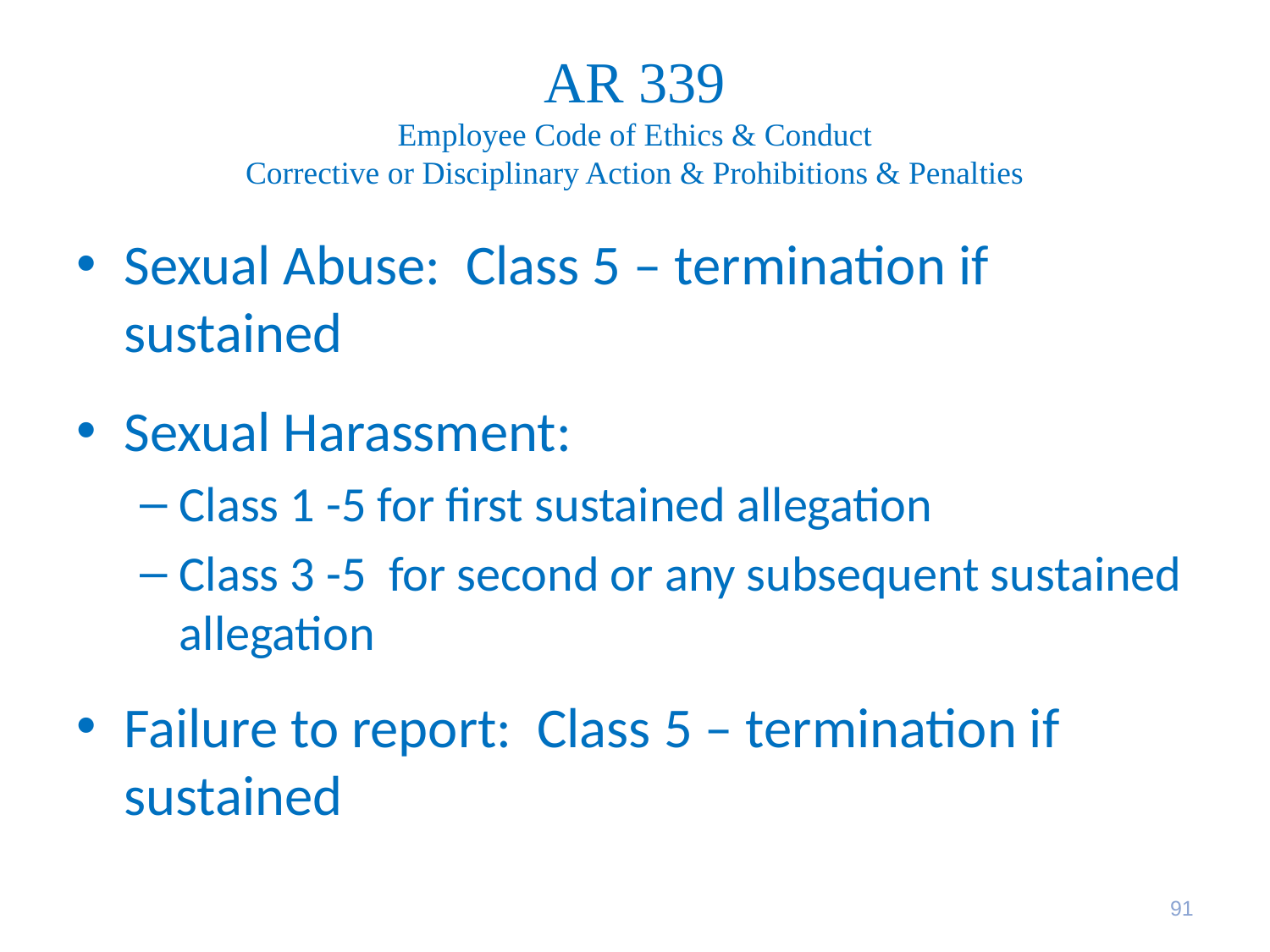

# AR 339 Employee Code of Ethics & Conduct Corrective or Disciplinary Action & Prohibitions & Penalties
Sexual Abuse:  Class 5 – termination if sustained

Sexual Harassment:
Class 1 -5 for first sustained allegation
Class 3 -5  for second or any subsequent sustained allegation

Failure to report:  Class 5 – termination if sustained
91